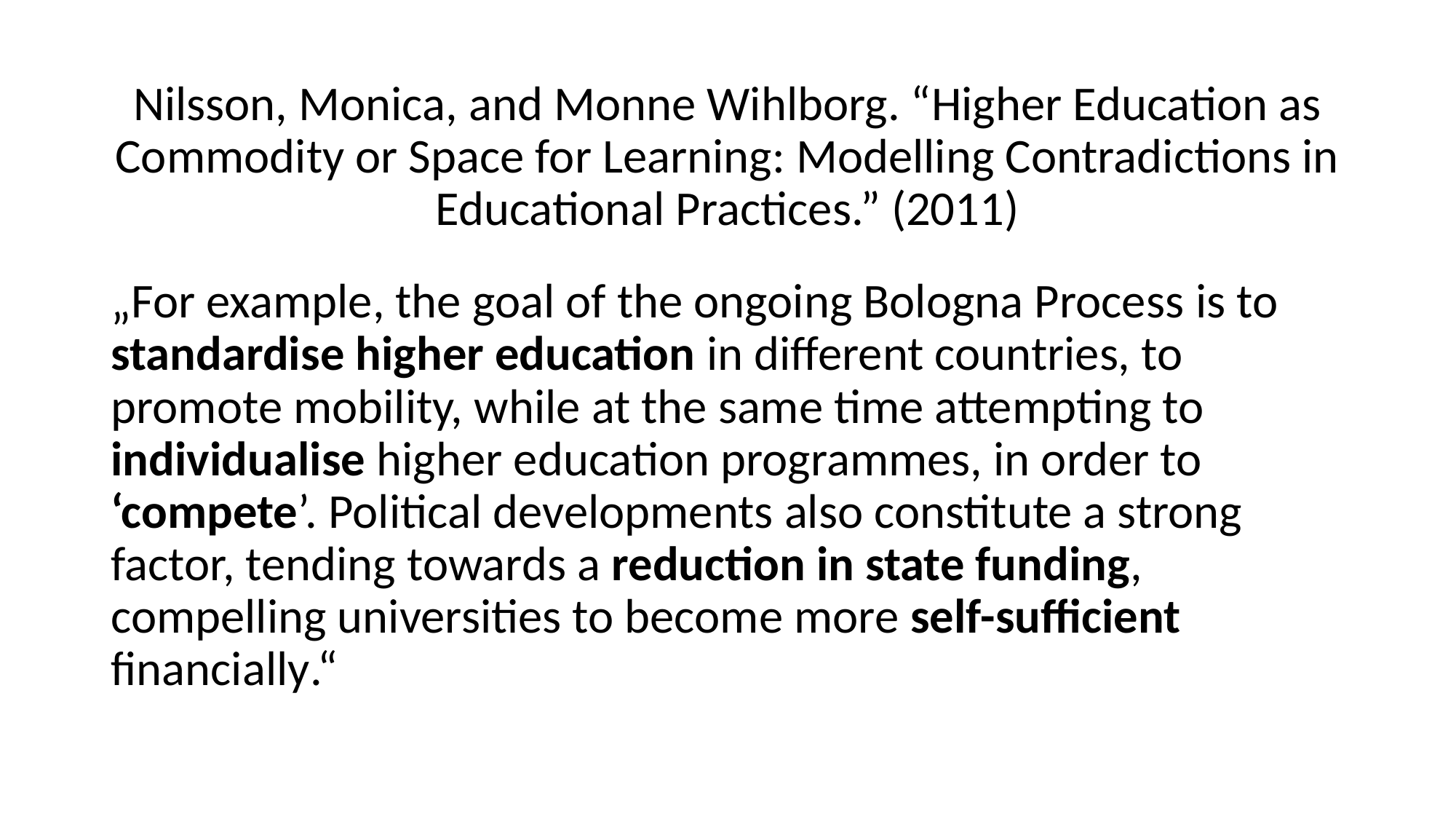

# Nilsson, Monica, and Monne Wihlborg. “Higher Education as Commodity or Space for Learning: Modelling Contradictions in Educational Practices.” (2011)
„For example, the goal of the ongoing Bologna Process is to standardise higher education in different countries, to promote mobility, while at the same time attempting to individualise higher education programmes, in order to ‘compete’. Political developments also constitute a strong factor, tending towards a reduction in state funding, compelling universities to become more self-sufficient financially.“